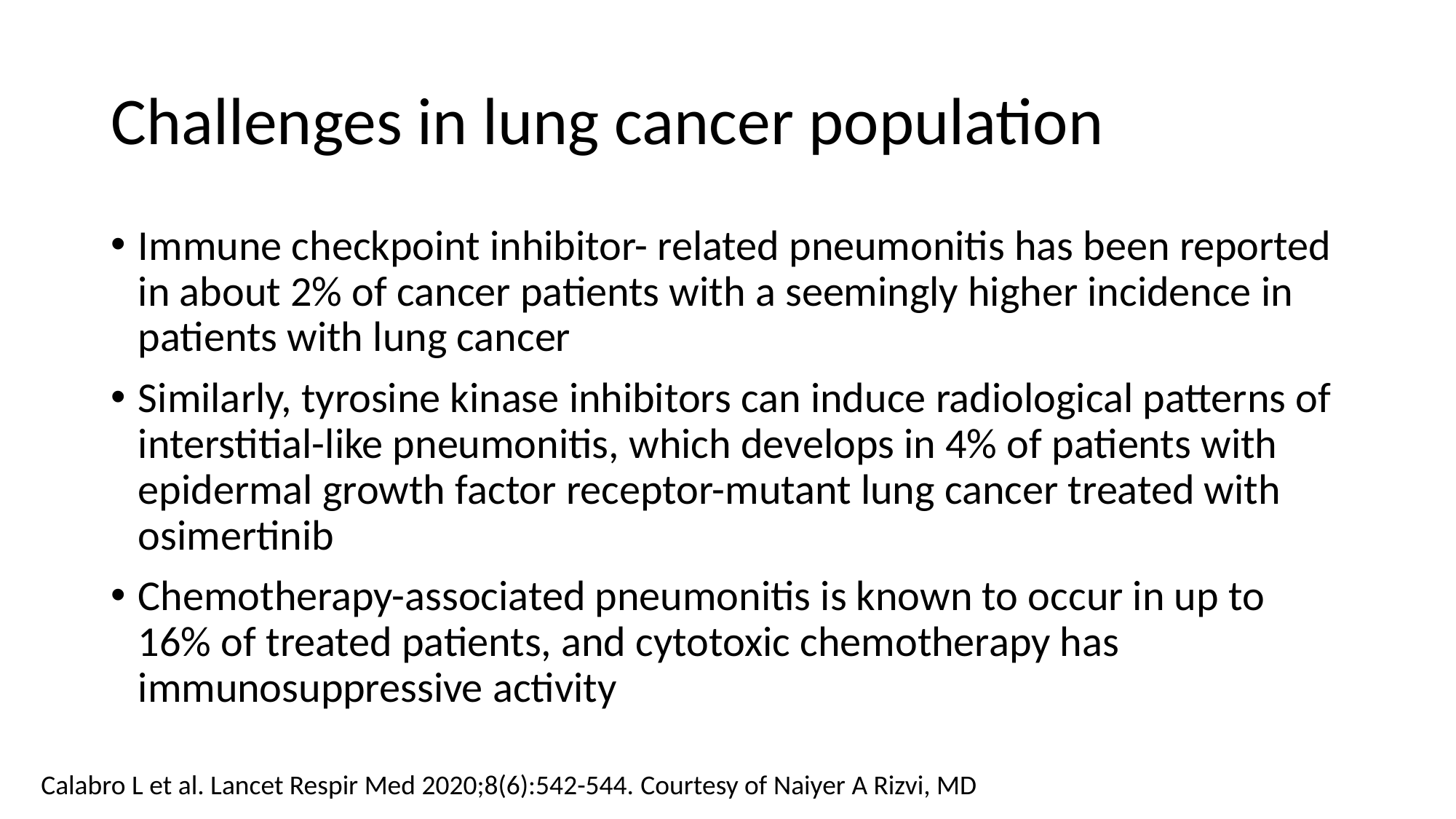

# Challenges in lung cancer population
Immune checkpoint inhibitor- related pneumonitis has been reported in about 2% of cancer patients with a seemingly higher incidence in patients with lung cancer
Similarly, tyrosine kinase inhibitors can induce radiological patterns of interstitial-like pneumonitis, which develops in 4% of patients with epidermal growth factor receptor-mutant lung cancer treated with osimertinib
Chemotherapy-associated pneumonitis is known to occur in up to 16% of treated patients, and cytotoxic chemotherapy has immunosuppressive activity

Calabro L et al. Lancet Respir Med 2020;8(6):542-544. Courtesy of Naiyer A Rizvi, MD